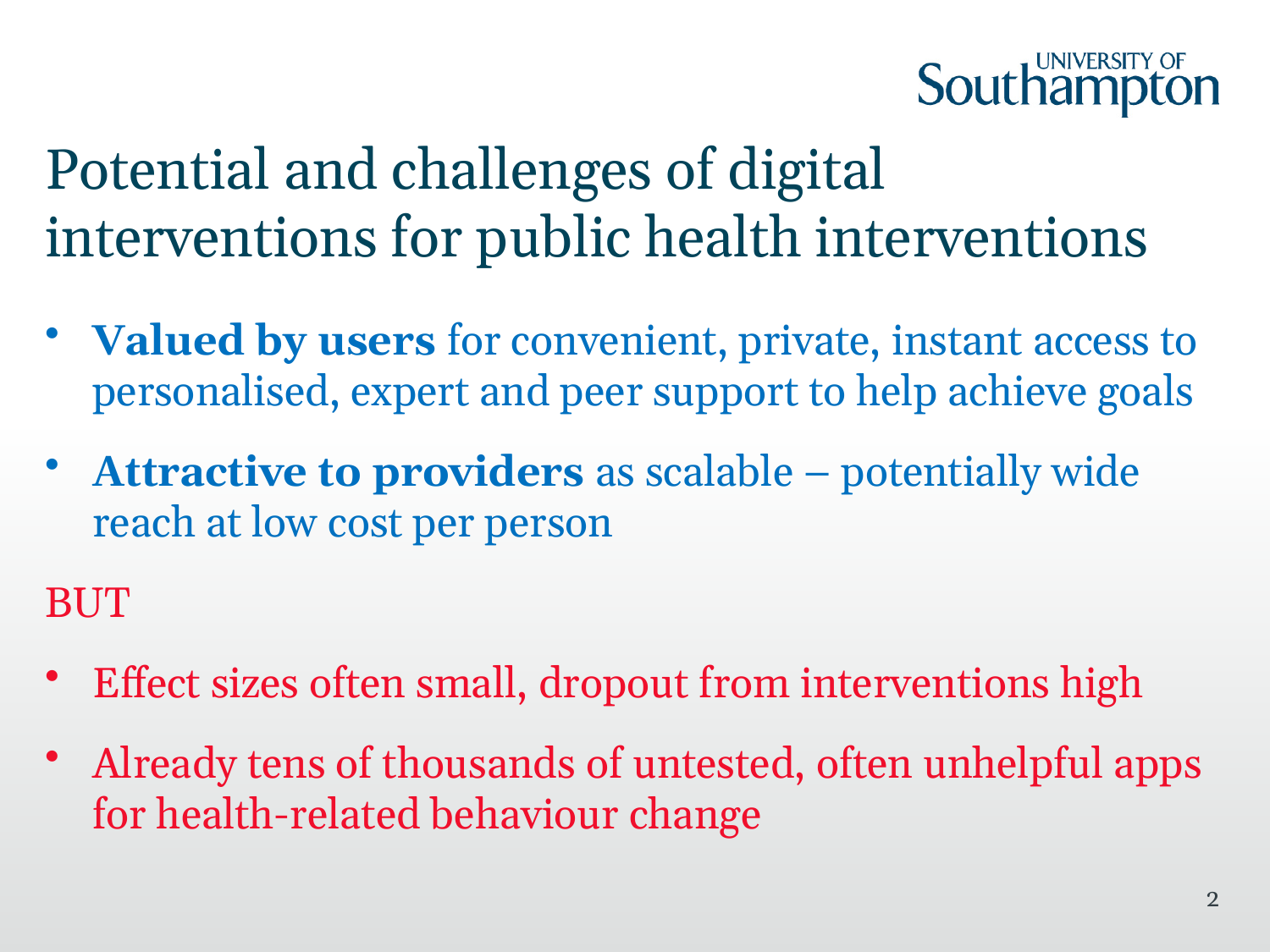

# Potential and challenges of digital interventions for public health interventions
Valued by users for convenient, private, instant access to personalised, expert and peer support to help achieve goals
Attractive to providers as scalable – potentially wide reach at low cost per person
BUT
Effect sizes often small, dropout from interventions high
Already tens of thousands of untested, often unhelpful apps for health-related behaviour change

2